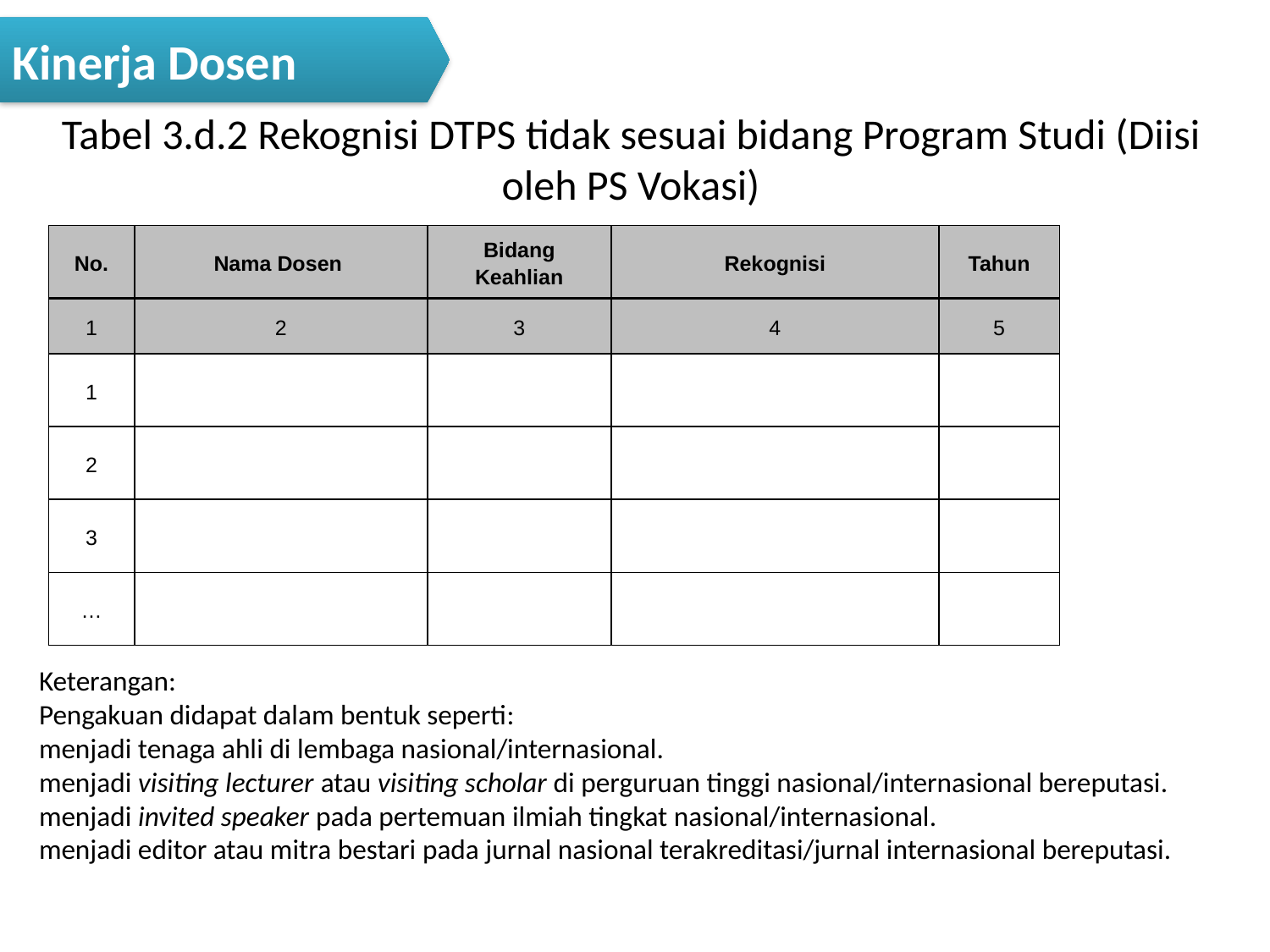

Kinerja Dosen
# Tabel 3.d.2 Rekognisi DTPS tidak sesuai bidang Program Studi (Diisi oleh PS Vokasi)
| No. | Nama Dosen | Bidang Keahlian | Rekognisi | Tahun |
| --- | --- | --- | --- | --- |
| 1 | 2 | 3 | 4 | 5 |
| 1 |  |  |  |  |
| 2 |  |  |  |  |
| 3 |  |  |  |  |
| … |  |  |  |  |
Keterangan:
Pengakuan didapat dalam bentuk seperti:
menjadi tenaga ahli di lembaga nasional/internasional.
menjadi visiting lecturer atau visiting scholar di perguruan tinggi nasional/internasional bereputasi.
menjadi invited speaker pada pertemuan ilmiah tingkat nasional/internasional.
menjadi editor atau mitra bestari pada jurnal nasional terakreditasi/jurnal internasional bereputasi.